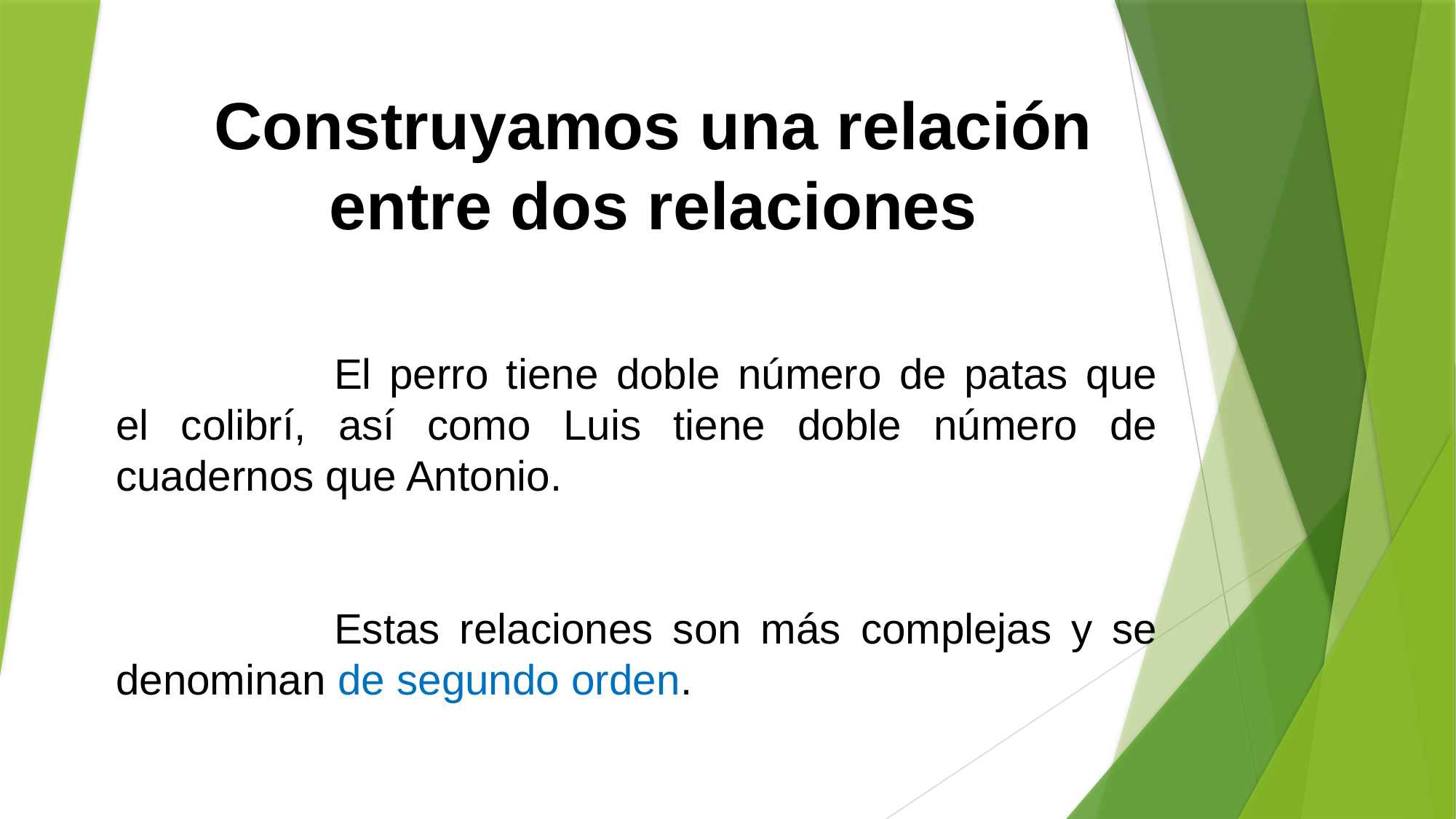

# Construyamos una relación entre dos relaciones
		El perro tiene doble número de patas que el colibrí, así como Luis tiene doble número de cuadernos que Antonio.

		Estas relaciones son más complejas y se denominan de segundo orden.